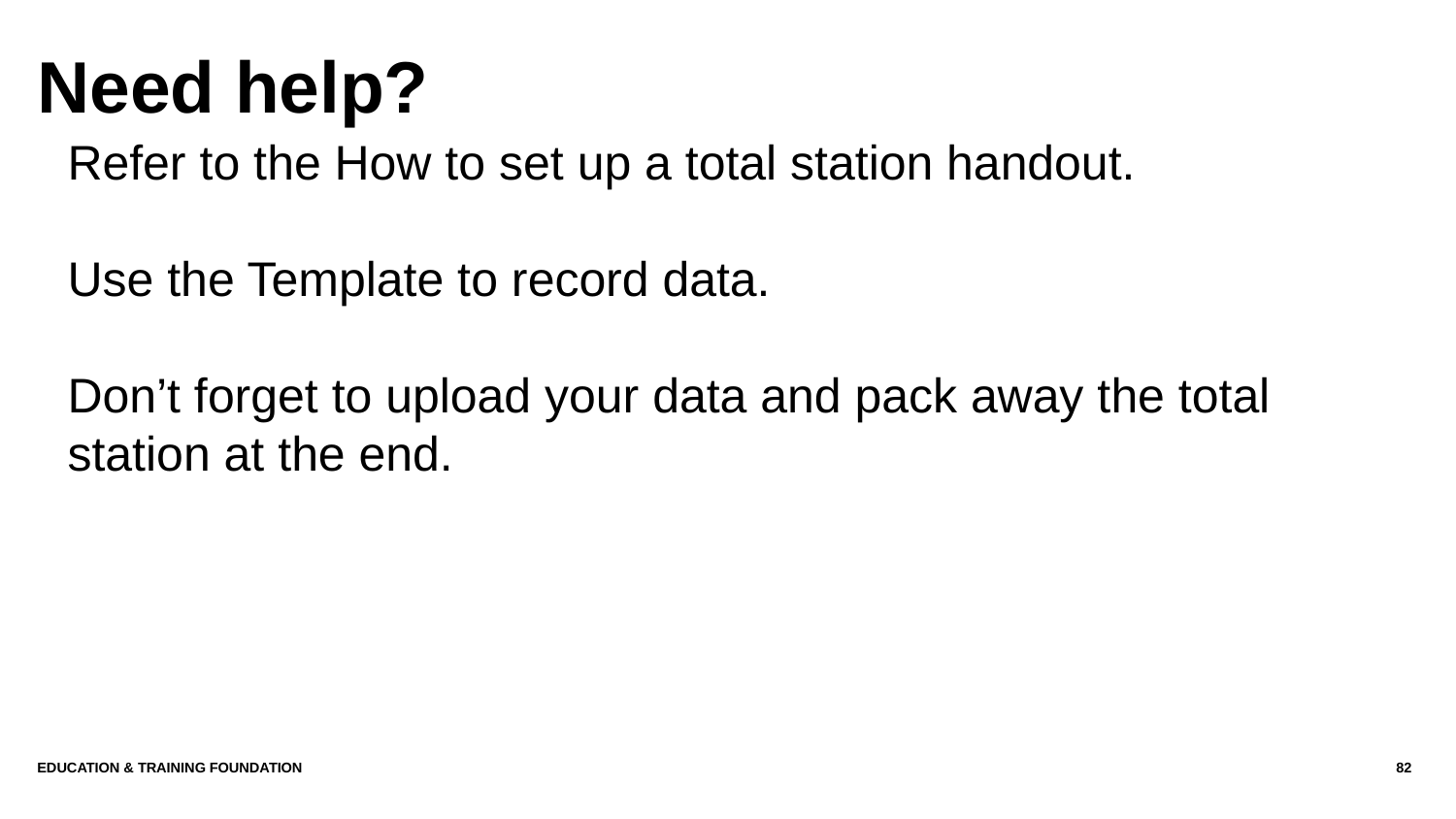

# Need help?
Refer to the How to set up a total station handout.

Use the Template to record data.

Don’t forget to upload your data and pack away the total station at the end.

Education & Training Foundation
82